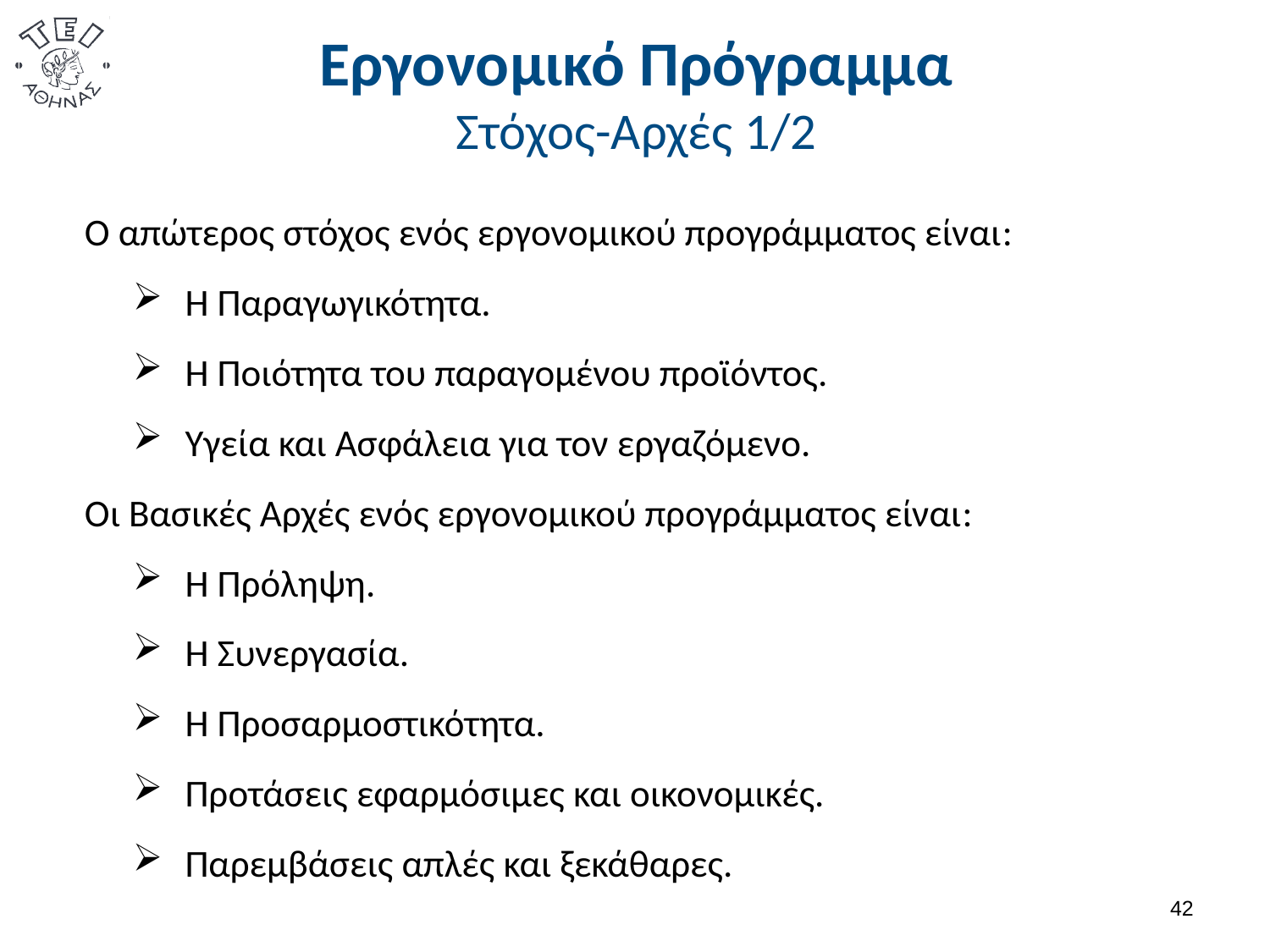

# Εργονομικό Πρόγραμμα Στόχος-Αρχές 1/2
Ο απώτερος στόχος ενός εργονομικού προγράμματος είναι:
Η Παραγωγικότητα.
Η Ποιότητα του παραγομένου προϊόντος.
Υγεία και Ασφάλεια για τον εργαζόμενο.
Οι Βασικές Αρχές ενός εργονομικού προγράμματος είναι:
Η Πρόληψη.
Η Συνεργασία.
Η Προσαρμοστικότητα.
Προτάσεις εφαρμόσιμες και οικονομικές.
Παρεμβάσεις απλές και ξεκάθαρες.
42